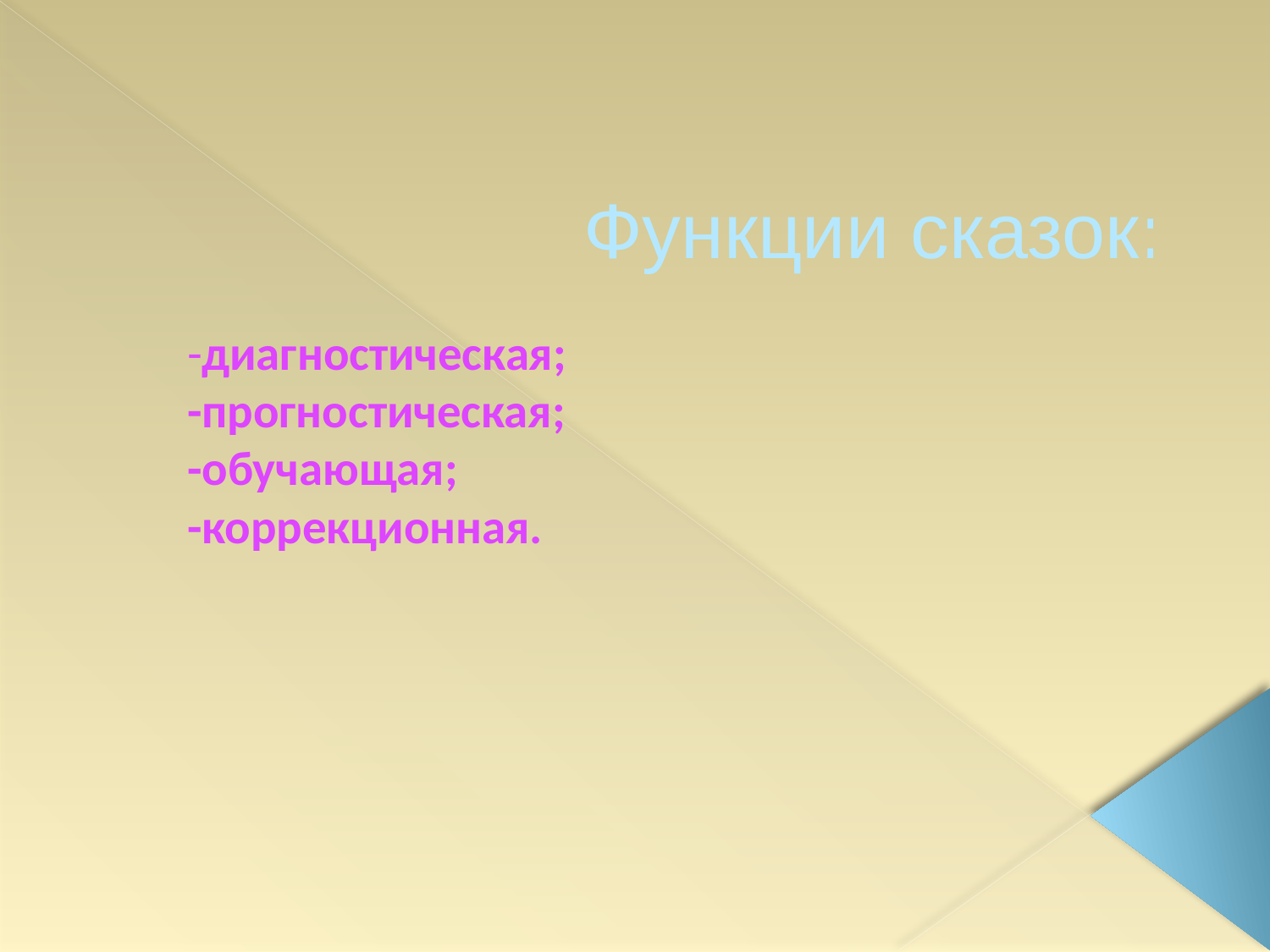

# Функции сказок:
-диагностическая;
-прогностическая;
-обучающая;
-коррекционная.